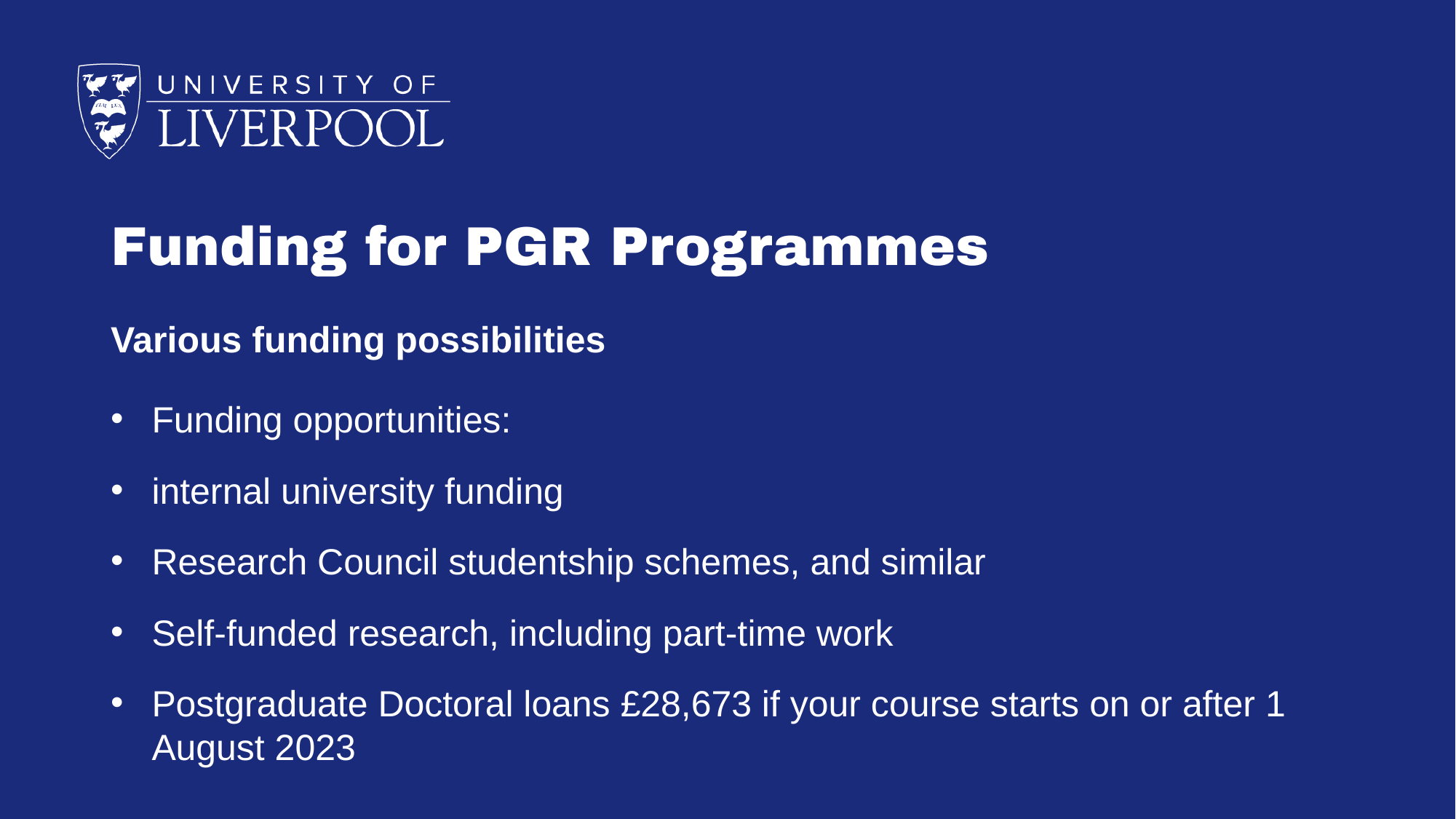

# Funding for PGR Programmes
Various funding possibilities
Funding opportunities:
internal university funding
Research Council studentship schemes, and similar
Self-funded research, including part-time work
Postgraduate Doctoral loans £28,673 if your course starts on or after 1 August 2023